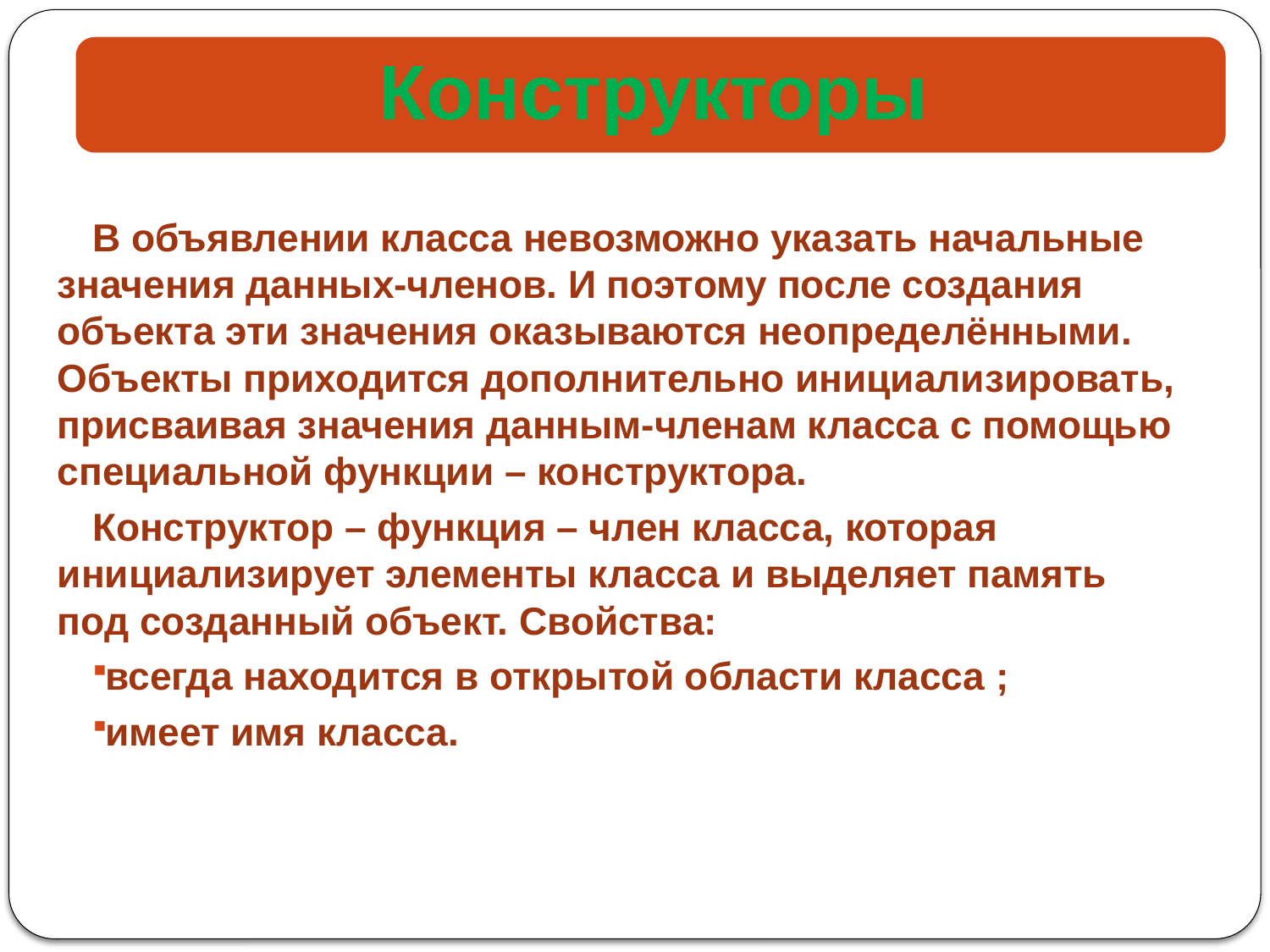

Конструкторы
В объявлении класса невозможно указать начальные значения данных-членов. И поэтому после создания объекта эти значения оказываются неопределёнными. Объекты приходится дополнительно инициализировать, присваивая значения данным-членам класса с помощью специальной функции – конструктора.
Конструктор – функция – член класса, которая инициализирует элементы класса и выделяет память под созданный объект. Свойства:
всегда находится в открытой области класса ;
имеет имя класса.